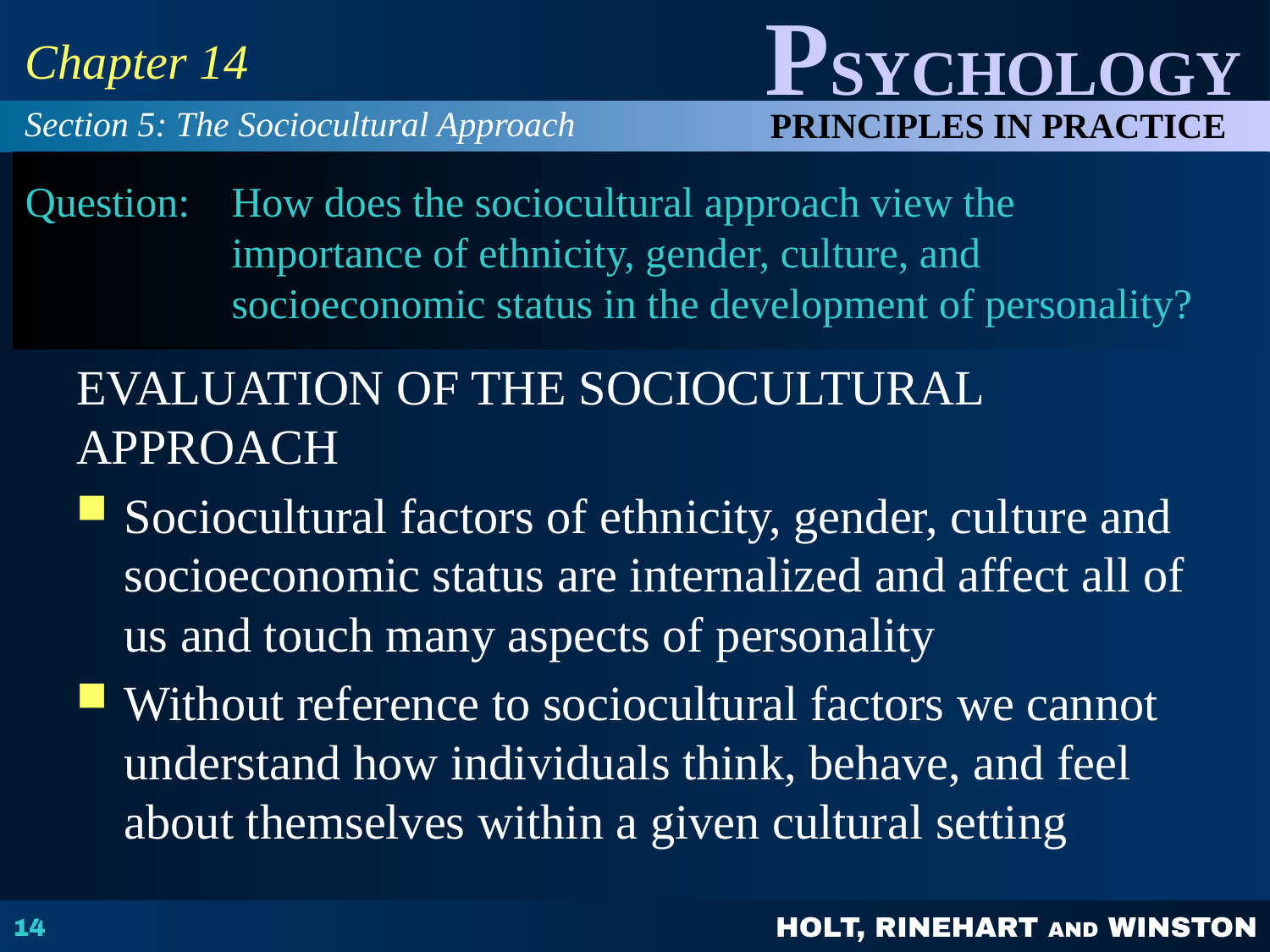

Chapter 14
Section 5: The Sociocultural Approach
# Question: 	How does the sociocultural approach view the importance of ethnicity, gender, culture, and socioeconomic status in the development of personality?
EVALUATION OF THE SOCIOCULTURAL APPROACH
Sociocultural factors of ethnicity, gender, culture and socioeconomic status are internalized and affect all of us and touch many aspects of personality
Without reference to sociocultural factors we cannot understand how individuals think, behave, and feel about themselves within a given cultural setting
14